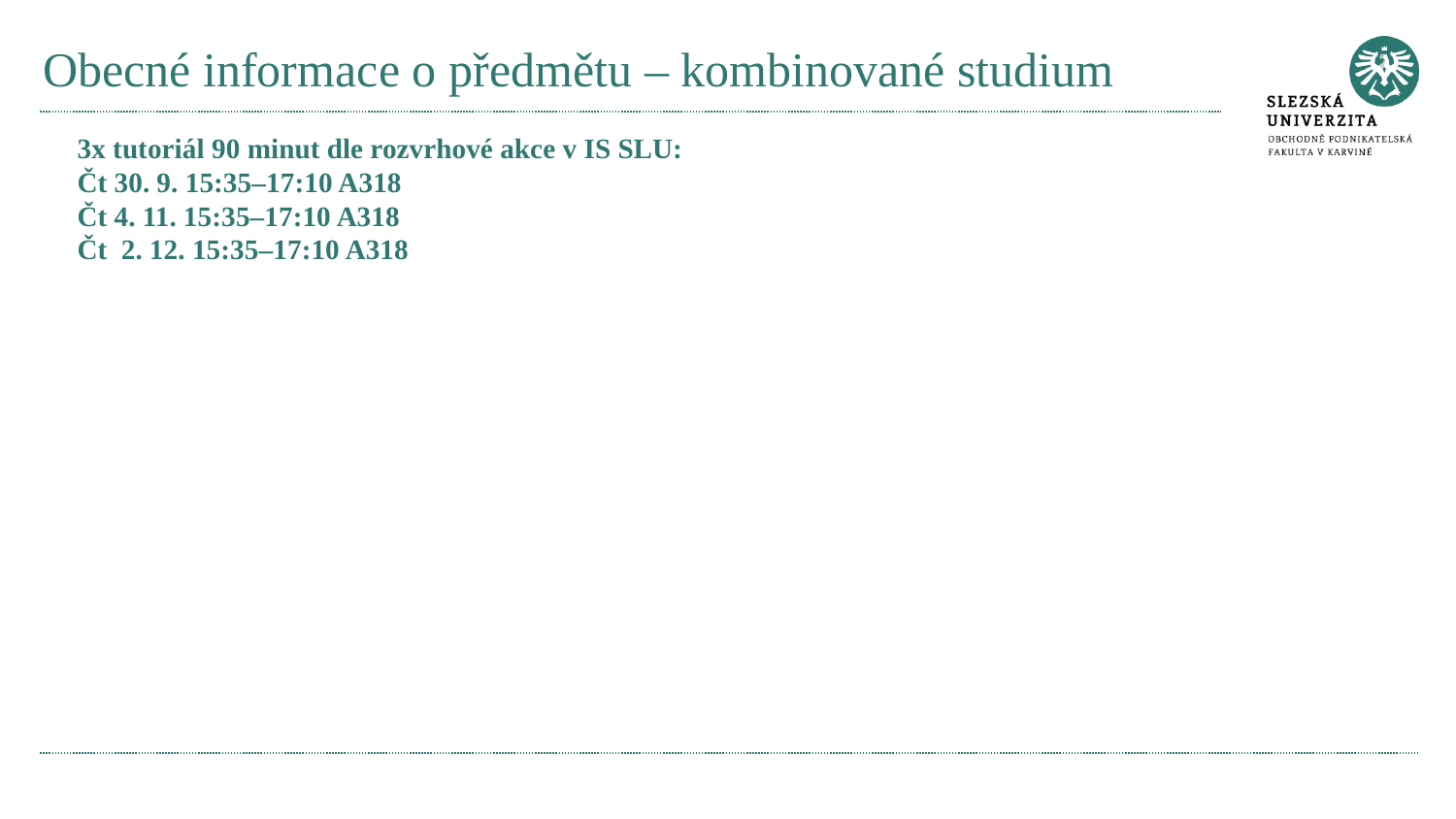

# Obecné informace o předmětu – kombinované studium
3x tutoriál 90 minut dle rozvrhové akce v IS SLU:
Čt 30. 9. 15:35–17:10 A318
Čt 4. 11. 15:35–17:10 A318
Čt  2. 12. 15:35–17:10 A318